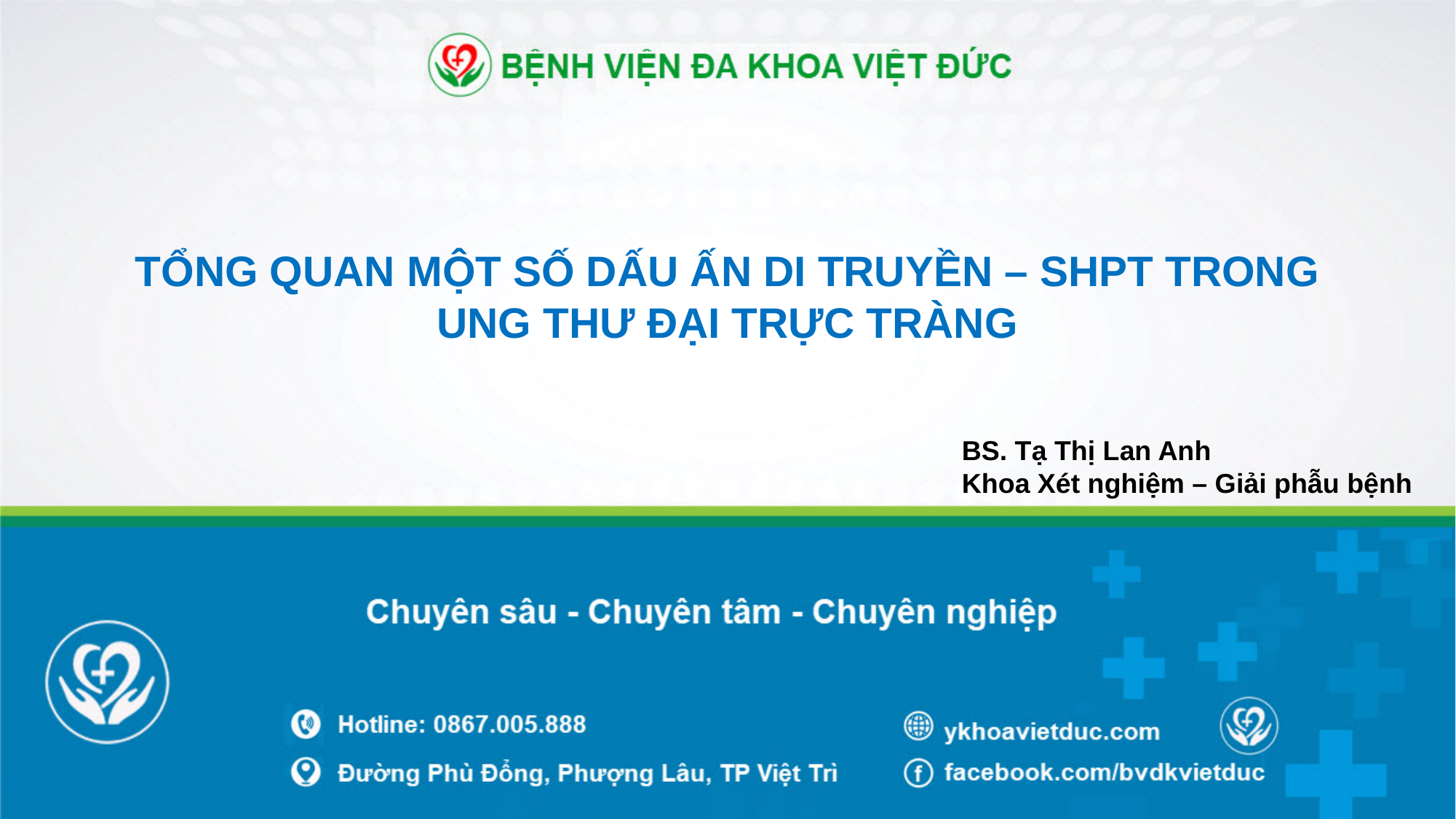

TỔNG QUAN MỘT SỐ DẤU ẤN DI TRUYỀN – SHPT TRONG UNG THƯ ĐẠI TRỰC TRÀNG
BS. Tạ Thị Lan Anh
Khoa Xét nghiệm – Giải phẫu bệnh